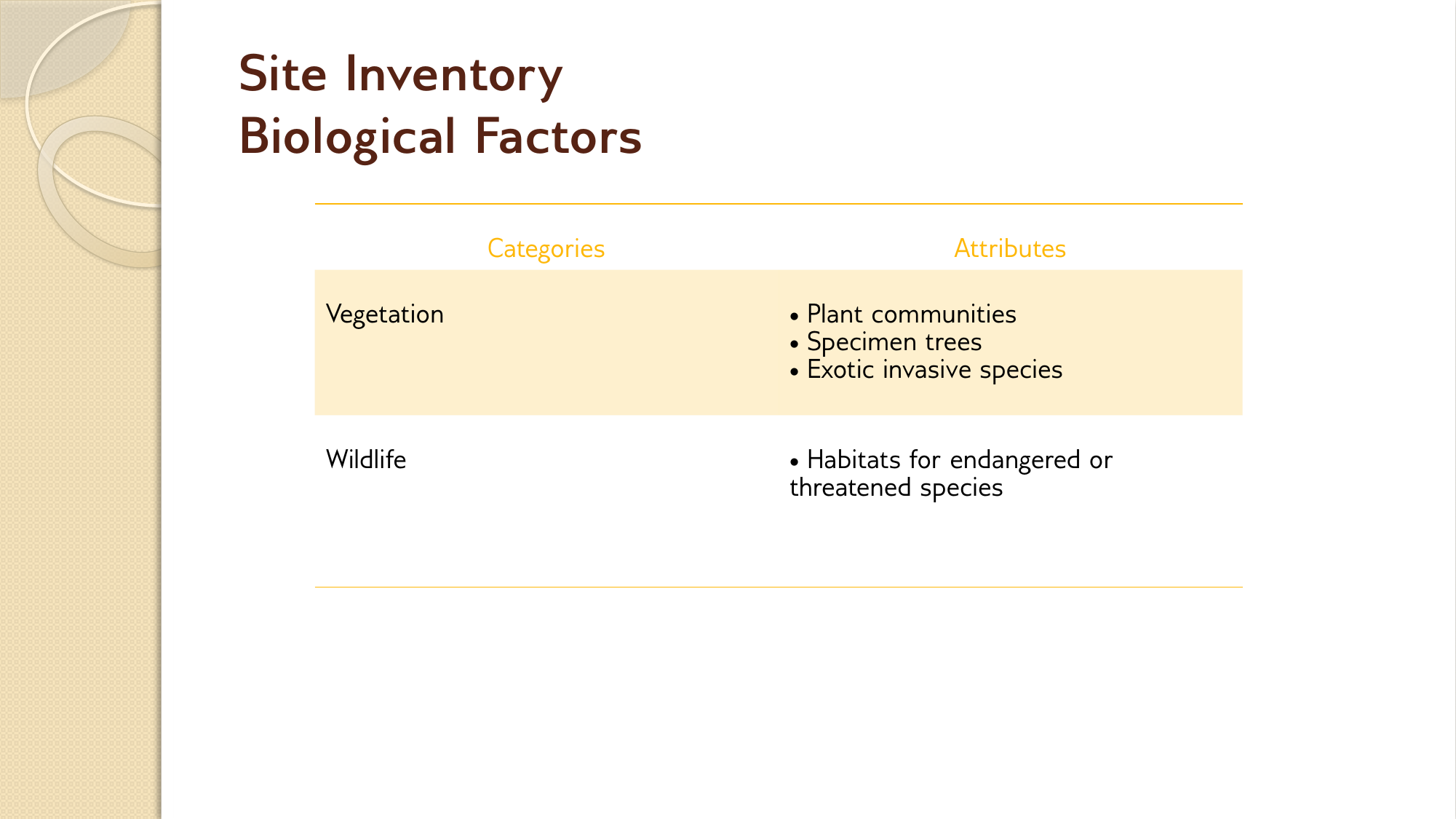

# Site Inventory Biological Factors
| Categories | Attributes |
| --- | --- |
| Vegetation | Plant communities Specimen trees Exotic invasive species |
| Wildlife | Habitats for endangered or threatened species |